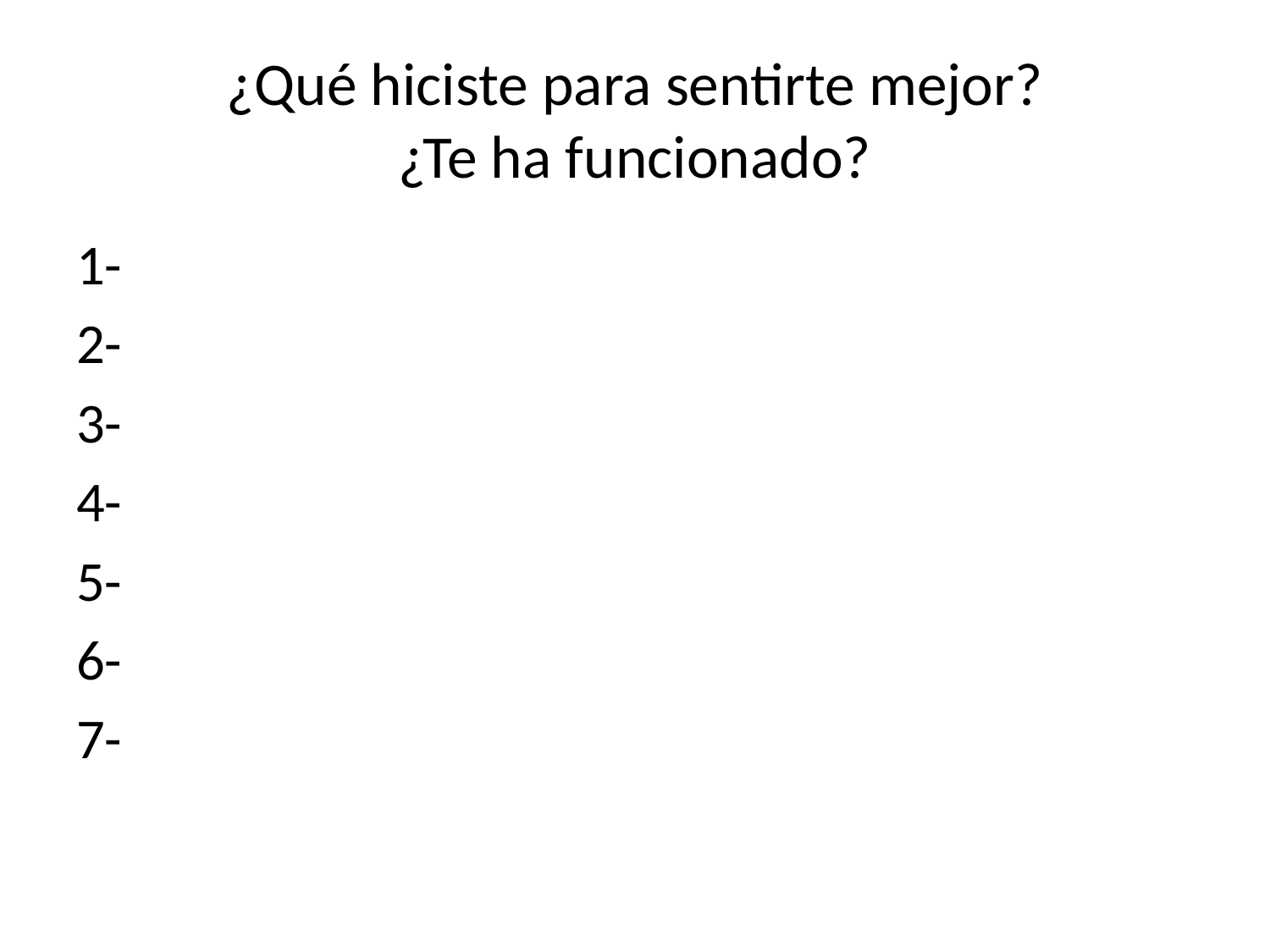

# ¿Qué hiciste para sentirte mejor? ¿Te ha funcionado?
1-
2-
3-
4-
5-
6-
7-